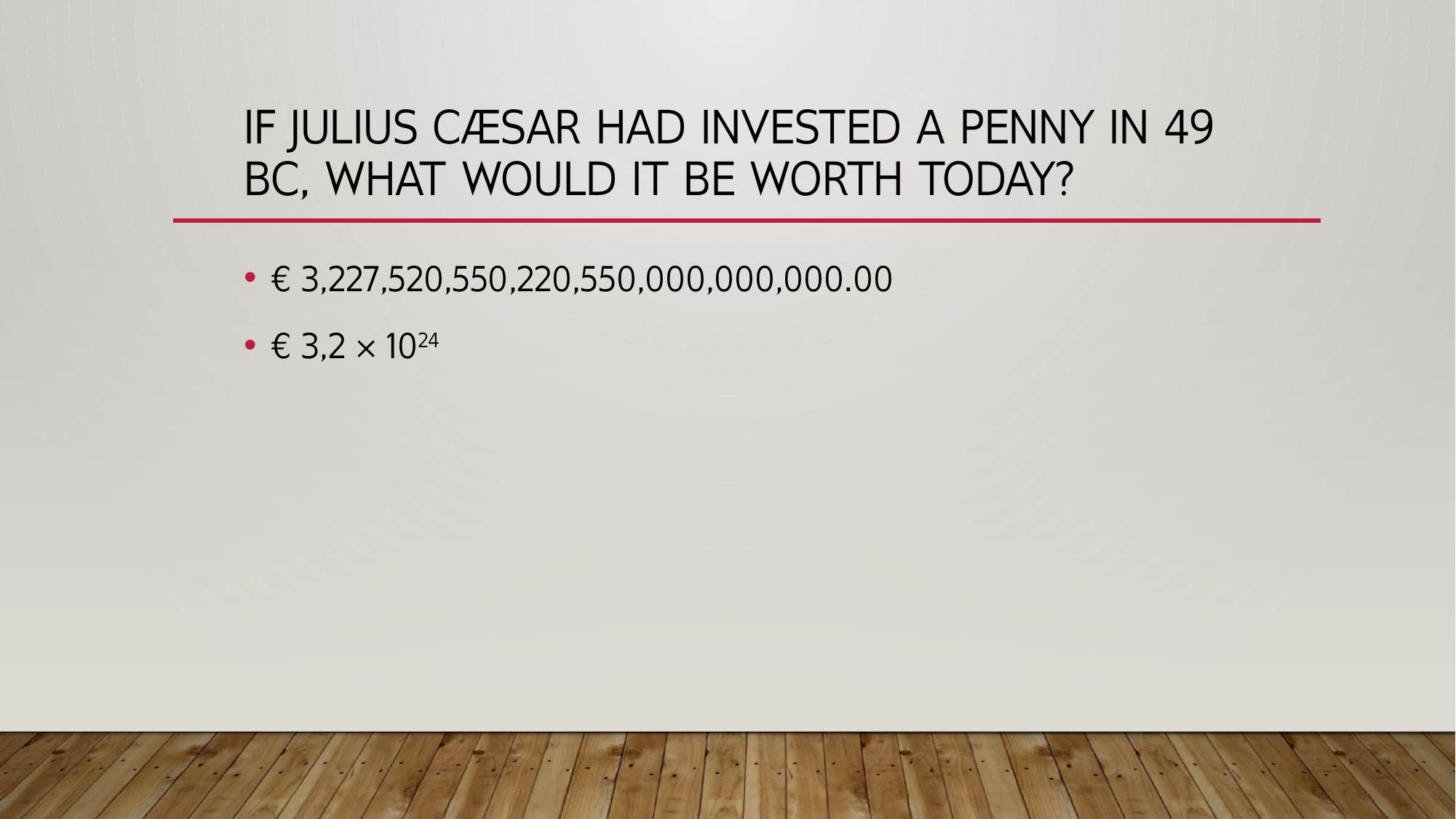

# If Julius Caesar had invested a penny in 49 BC, what would it be worth today?
€ 3,227,520,550,220,550,000,000,000.00
€ 3,2 × 1024